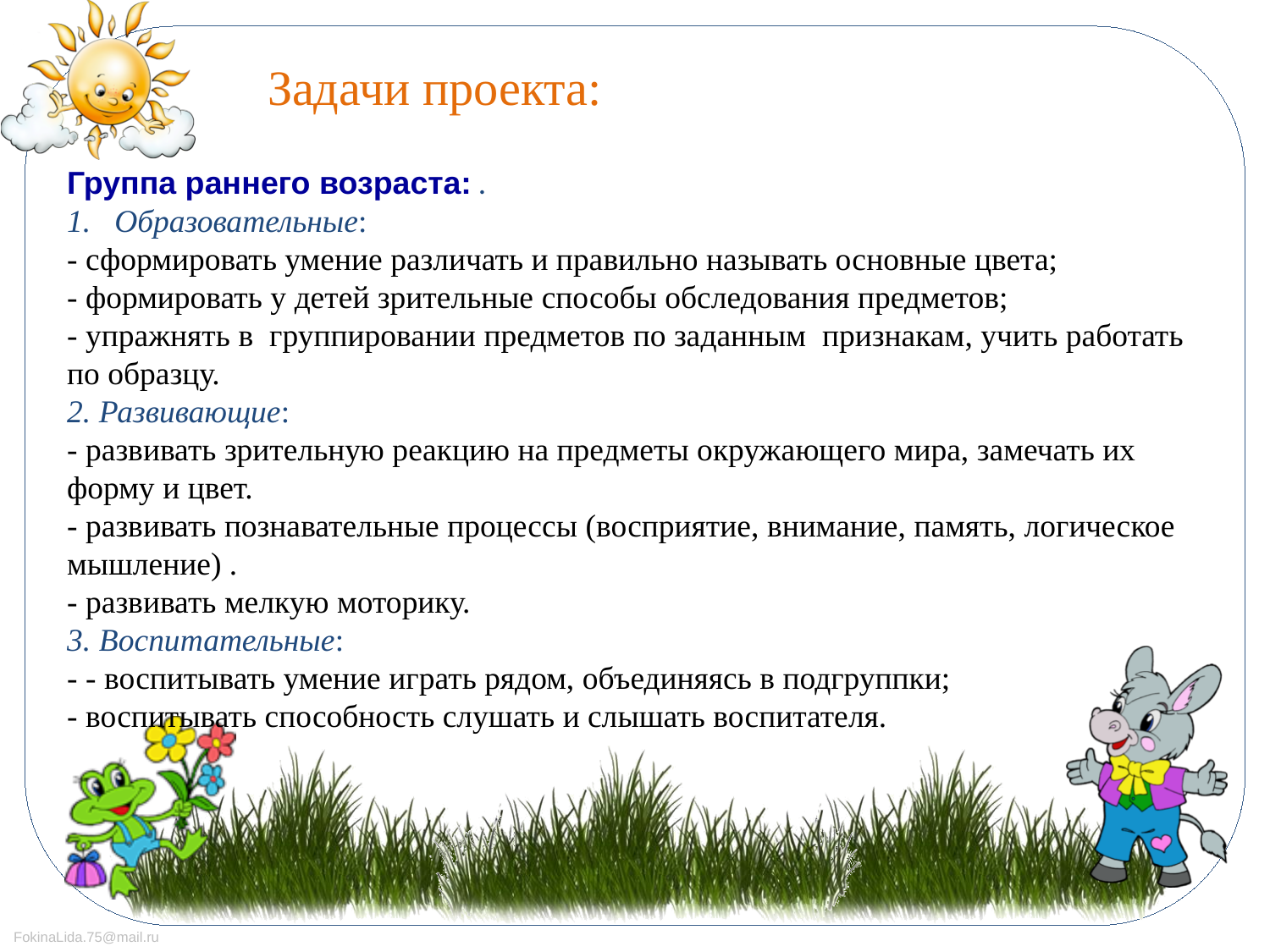

Задачи проекта:
Группа раннего возраста: .
Образовательные:
- сформировать умение различать и правильно называть основные цвета;
- формировать у детей зрительные способы обследования предметов;
- упражнять в  группировании предметов по заданным  признакам, учить работать по образцу.
2. Развивающие:
- развивать зрительную реакцию на предметы окружающего мира, замечать их форму и цвет.
- развивать познавательные процессы (восприятие, внимание, память, логическое мышление) .
- развивать мелкую моторику.
3. Воспитательные:
- - воспитывать умение играть рядом, объединяясь в подгруппки;
- воспитывать способность слушать и слышать воспитателя.